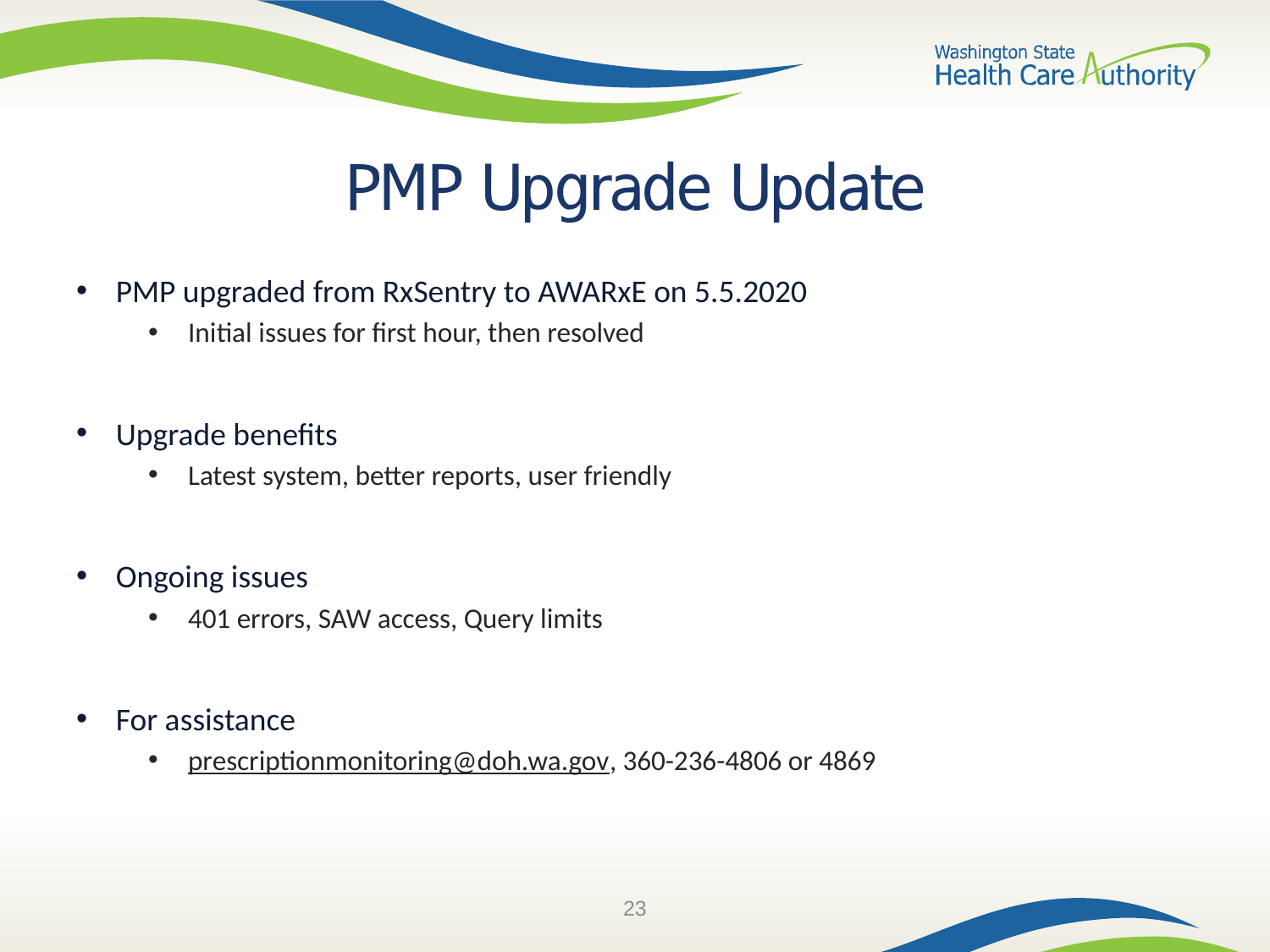

# PMP Upgrade Update
PMP upgraded from RxSentry to AWARxE on 5.5.2020
Initial issues for first hour, then resolved

Upgrade benefits
Latest system, better reports, user friendly

Ongoing issues
401 errors, SAW access, Query limits

For assistance
prescriptionmonitoring@doh.wa.gov, 360-236-4806 or 4869
23